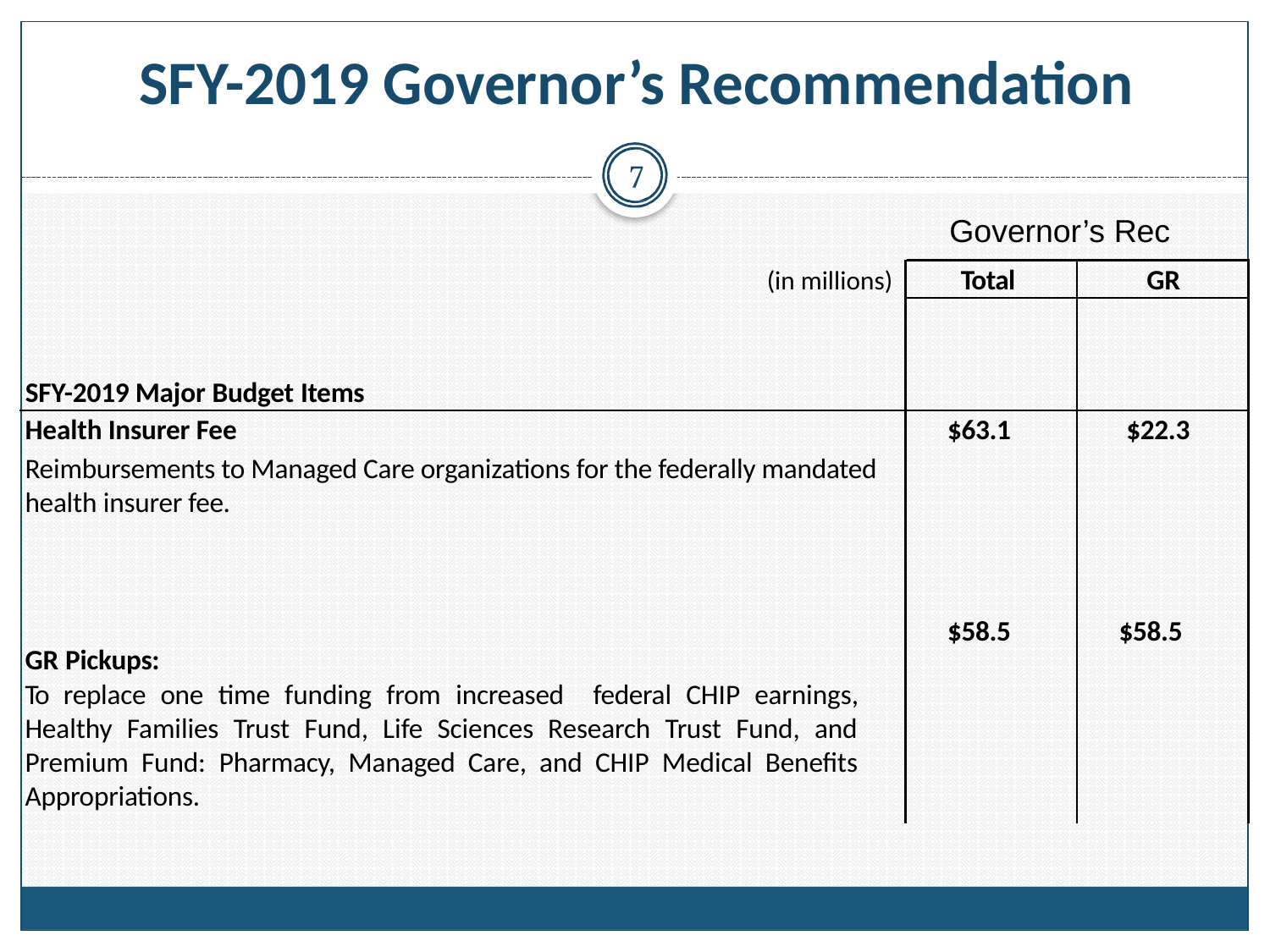

# SFY-2019 Governor’s Recommendation

7

Governor’s Rec
Total	GR

(in millions)

SFY-2019 Major Budget Items

Health Insurer Fee
Reimbursements to Managed Care organizations for the federally mandated health insurer fee.
$63.1
$22.3
$58.5
$58.5
GR Pickups:
To replace one time funding from increased  federal CHIP earnings, Healthy Families Trust Fund, Life Sciences Research Trust Fund, and Premium Fund: Pharmacy, Managed Care, and CHIP Medical Benefits Appropriations.